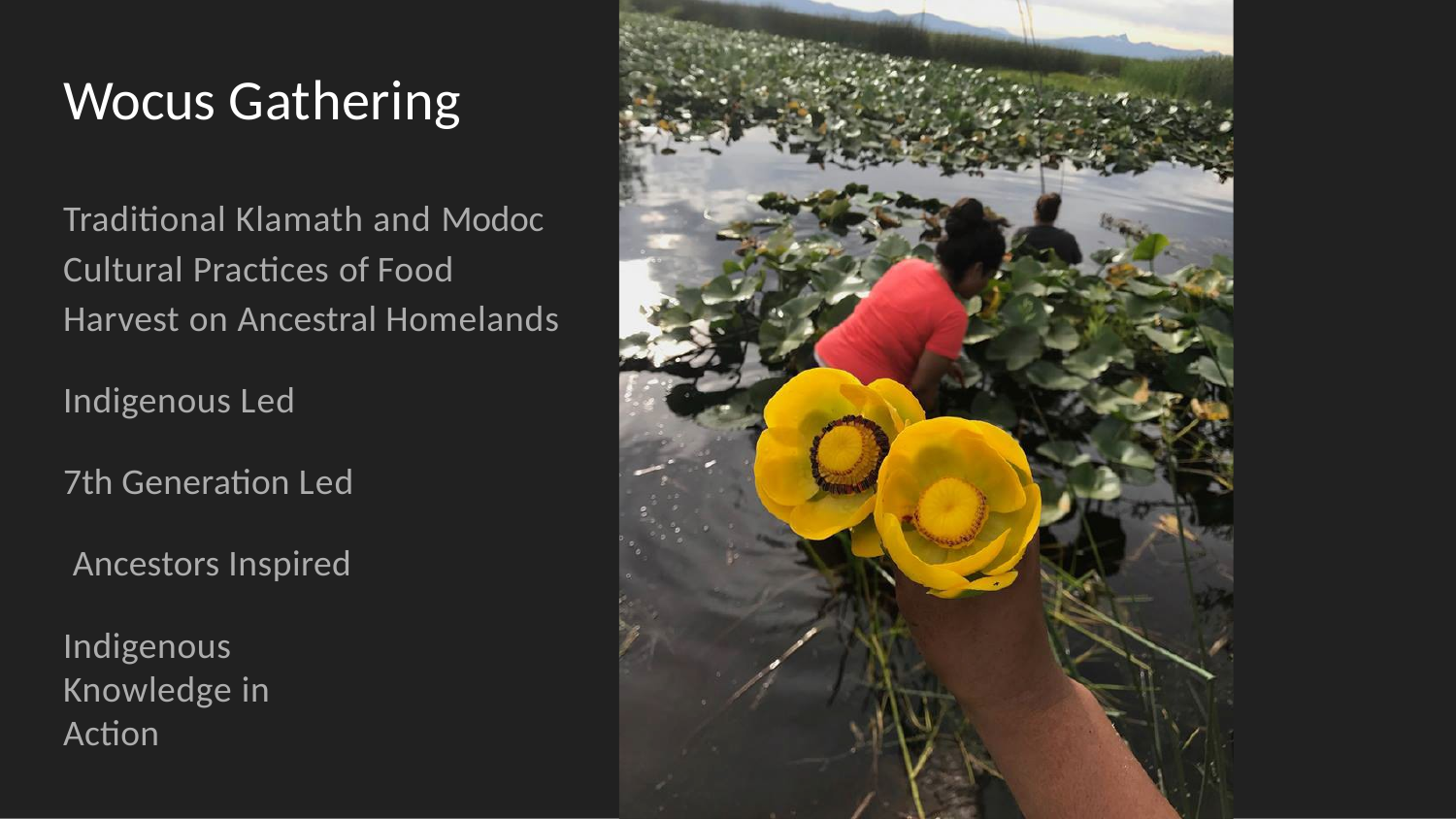

# Wocus Gathering
Traditional Klamath and Modoc  Cultural Practices of Food  Harvest on Ancestral Homelands
Indigenous Led
7th Generation Led  Ancestors Inspired
Indigenous Knowledge in Action